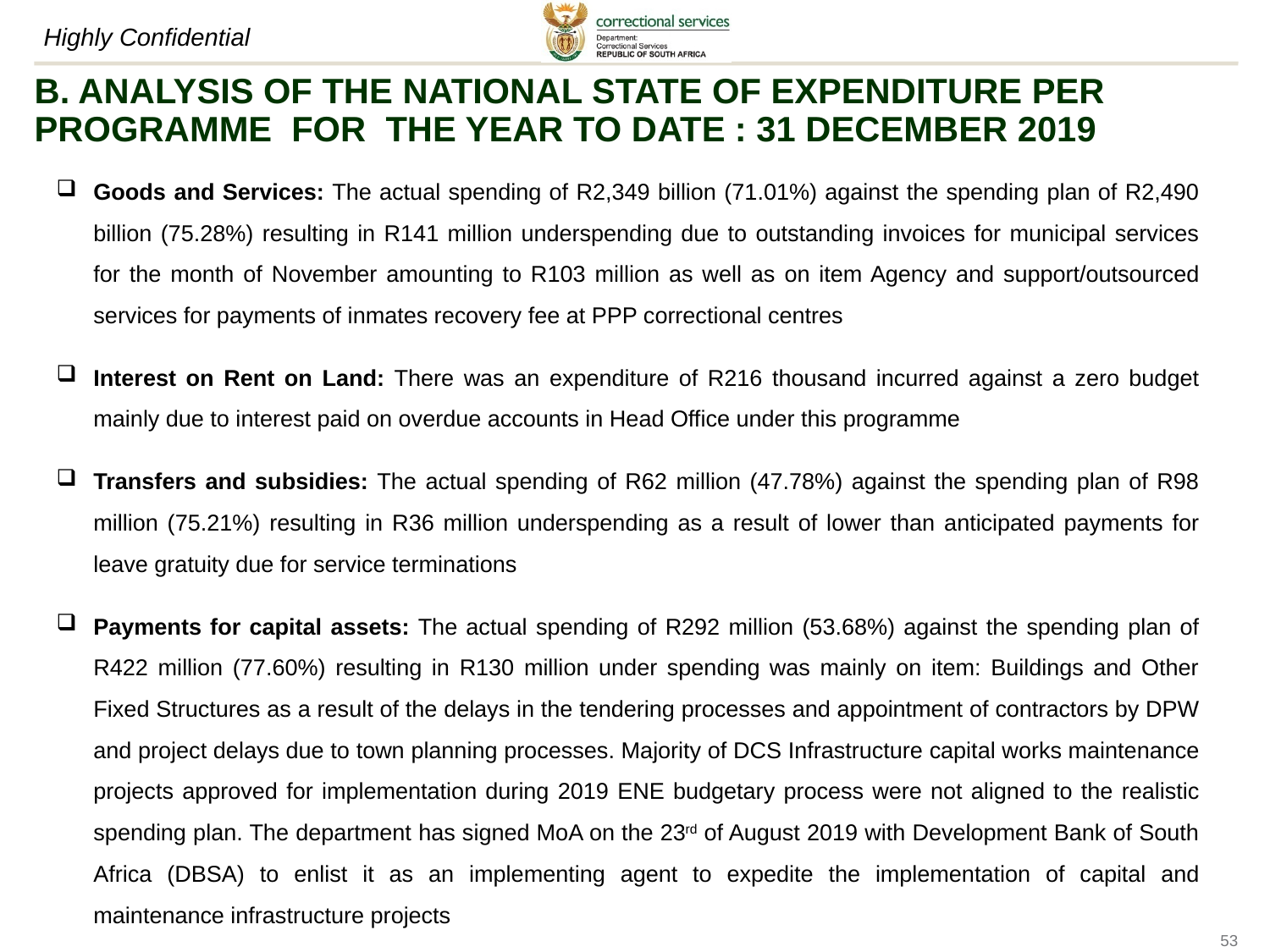

B. ANALYSIS OF THE NATIONAL STATE OF EXPENDITURE PER PROGRAMME  FOR  THE YEAR TO DATE : 31 DECEMBER 2019
Goods and Services: The actual spending of R2,349 billion (71.01%) against the spending plan of R2,490 billion (75.28%) resulting in R141 million underspending due to outstanding invoices for municipal services for the month of November amounting to R103 million as well as on item Agency and support/outsourced services for payments of inmates recovery fee at PPP correctional centres
Interest on Rent on Land: There was an expenditure of R216 thousand incurred against a zero budget mainly due to interest paid on overdue accounts in Head Office under this programme
Transfers and subsidies: The actual spending of R62 million (47.78%) against the spending plan of R98 million (75.21%) resulting in R36 million underspending as a result of lower than anticipated payments for leave gratuity due for service terminations
Payments for capital assets: The actual spending of R292 million (53.68%) against the spending plan of R422 million (77.60%) resulting in R130 million under spending was mainly on item: Buildings and Other Fixed Structures as a result of the delays in the tendering processes and appointment of contractors by DPW and project delays due to town planning processes. Majority of DCS Infrastructure capital works maintenance projects approved for implementation during 2019 ENE budgetary process were not aligned to the realistic spending plan. The department has signed MoA on the 23rd of August 2019 with Development Bank of South Africa (DBSA) to enlist it as an implementing agent to expedite the implementation of capital and maintenance infrastructure projects